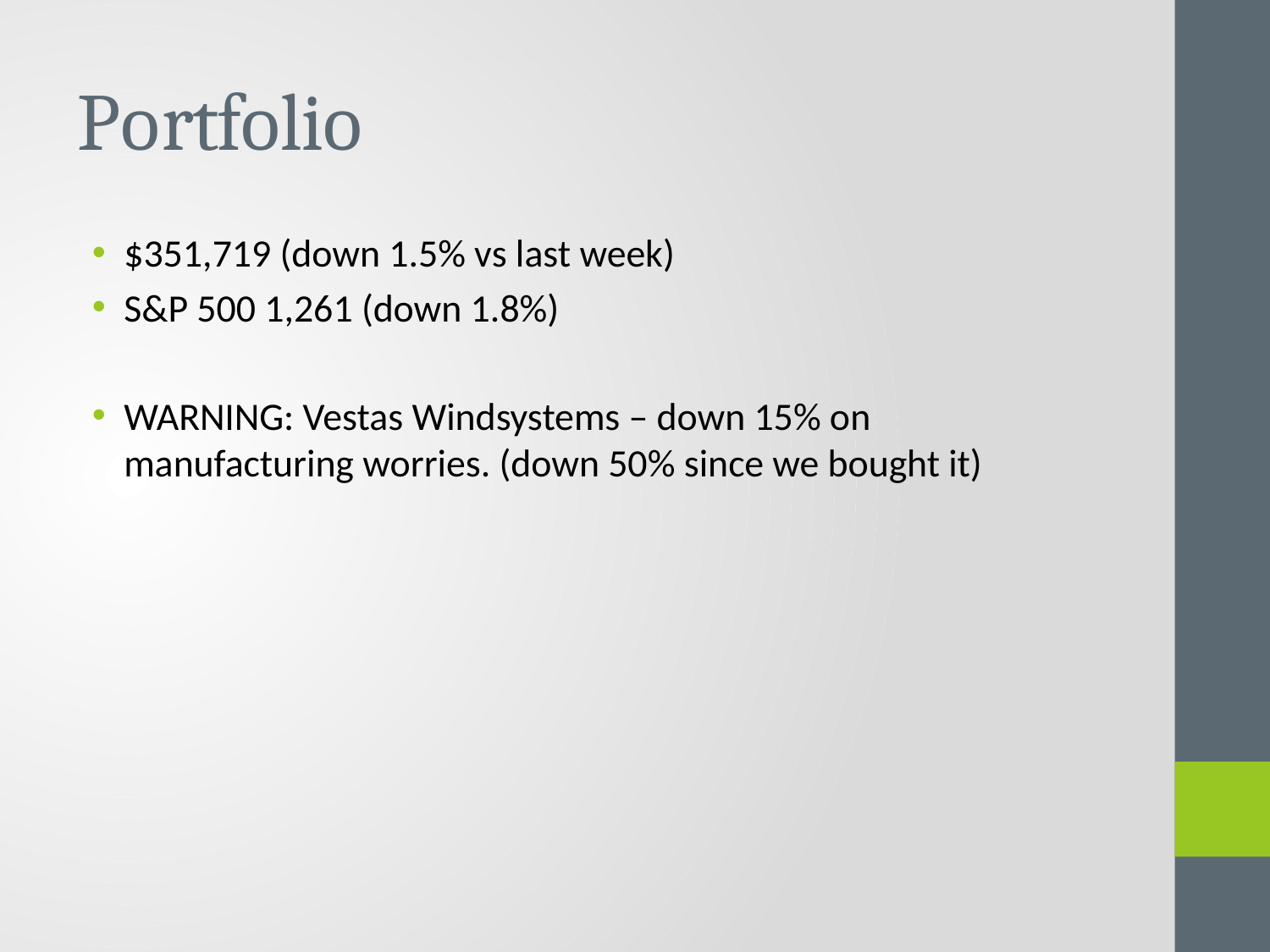

# Portfolio
$351,719 (down 1.5% vs last week)
S&P 500 1,261 (down 1.8%)

WARNING: Vestas Windsystems – down 15% on manufacturing worries. (down 50% since we bought it)